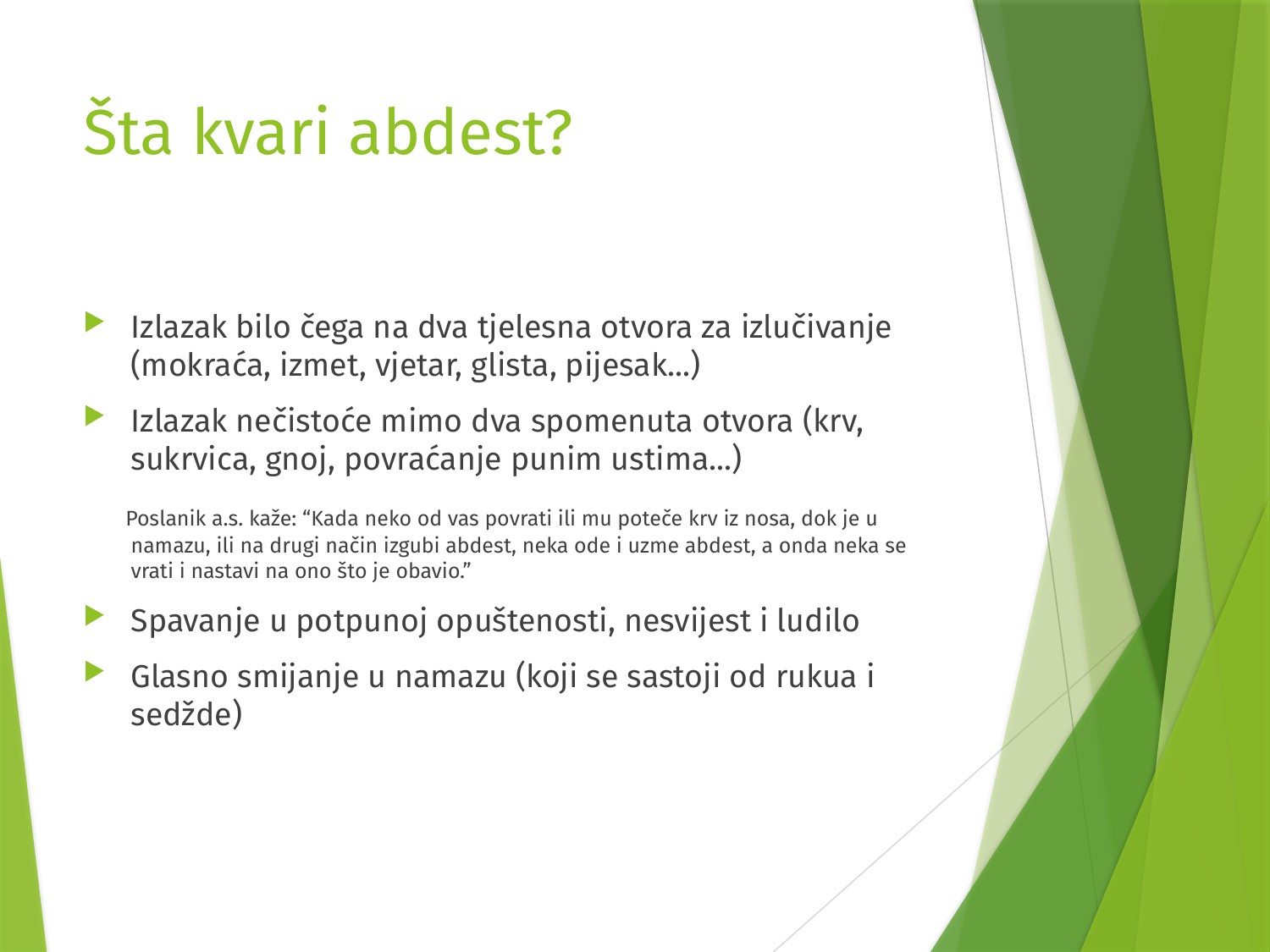

# Šta kvari abdest?
Izlazak bilo čega na dva tjelesna otvora za izlučivanje (mokraća, izmet, vjetar, glista, pijesak...)
Izlazak nečistoće mimo dva spomenuta otvora (krv, sukrvica, gnoj, povraćanje punim ustima...)
     Poslanik a.s. kaže: “Kada neko od vas povrati ili mu poteče krv iz nosa, dok je u namazu, ili na drugi način izgubi abdest, neka ode i uzme abdest, a onda neka se vrati i nastavi na ono što je obavio.”
Spavanje u potpunoj opuštenosti, nesvijest i ludilo
Glasno smijanje u namazu (koji se sastoji od rukua i sedžde)